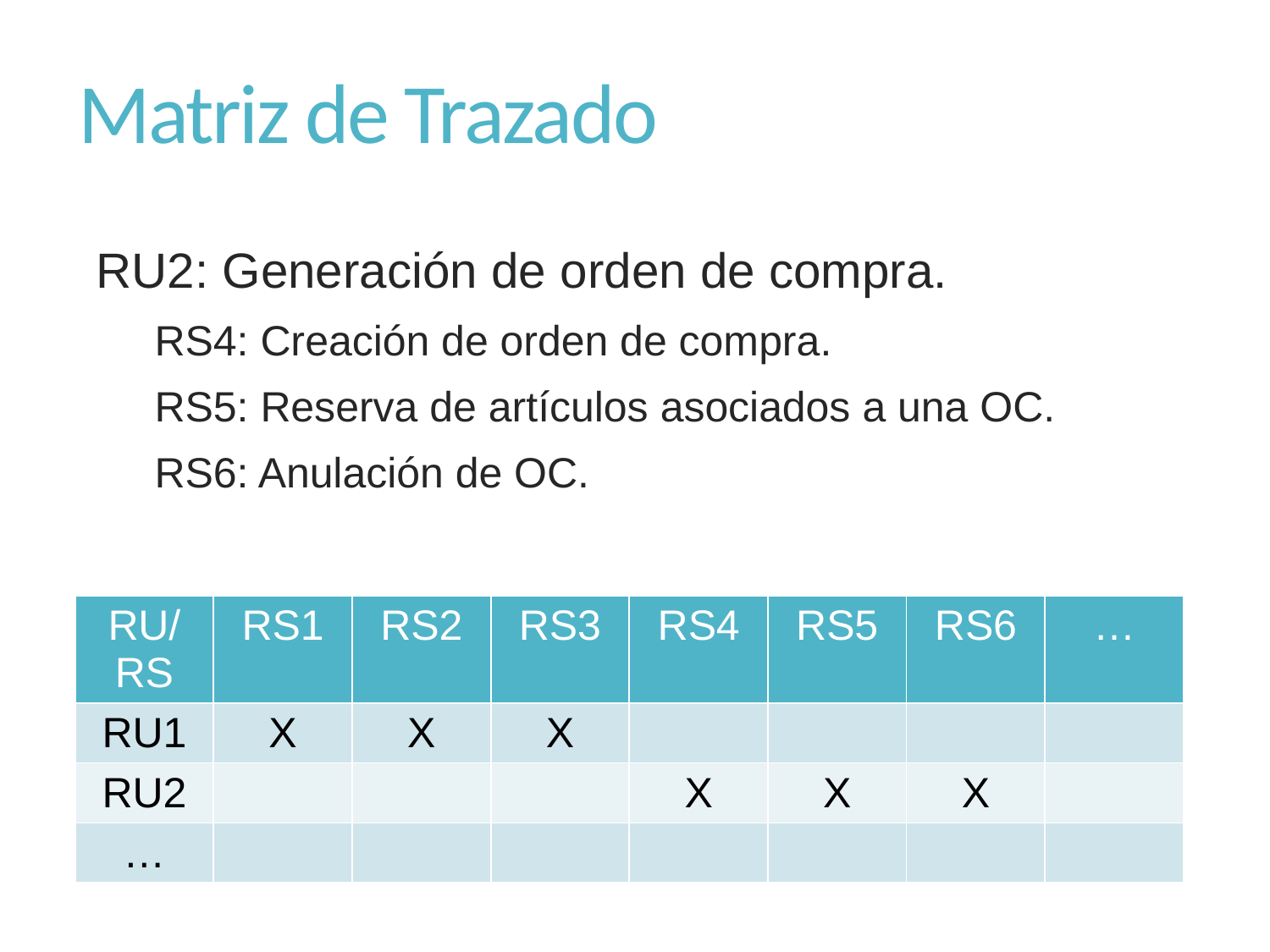

# Matriz de Trazado
RU2: Generación de orden de compra.
RS4: Creación de orden de compra.
RS5: Reserva de artículos asociados a una OC.
RS6: Anulación de OC.
| RU/RS | RS1 | RS2 | RS3 | RS4 | RS5 | RS6 | … |
| --- | --- | --- | --- | --- | --- | --- | --- |
| RU1 | X | X | X |  |  |  |  |
| RU2 |  |  |  | X | X | X |  |
| … |  |  |  |  |  |  |  |